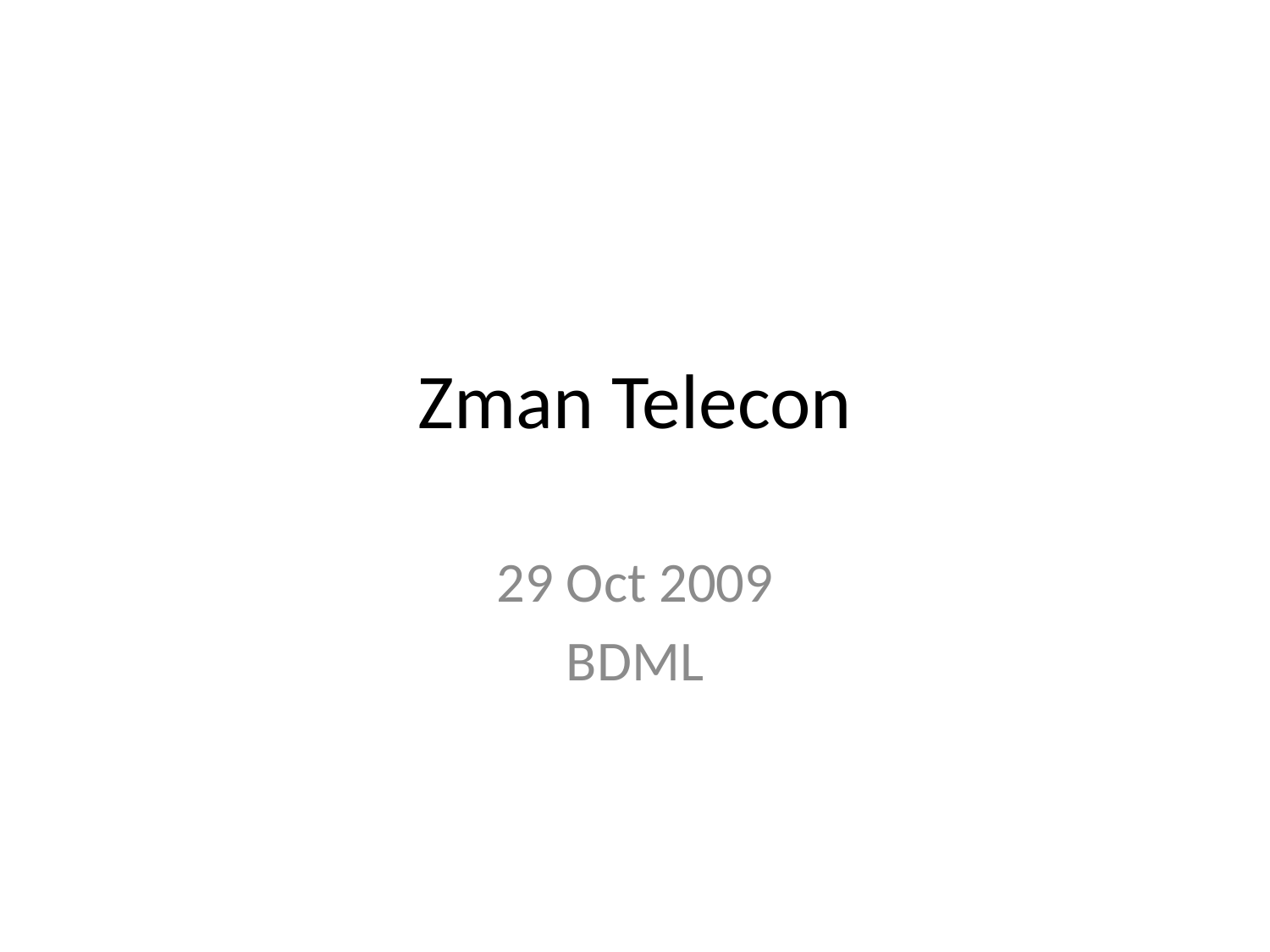

# Zman Telecon
29 Oct 2009
BDML